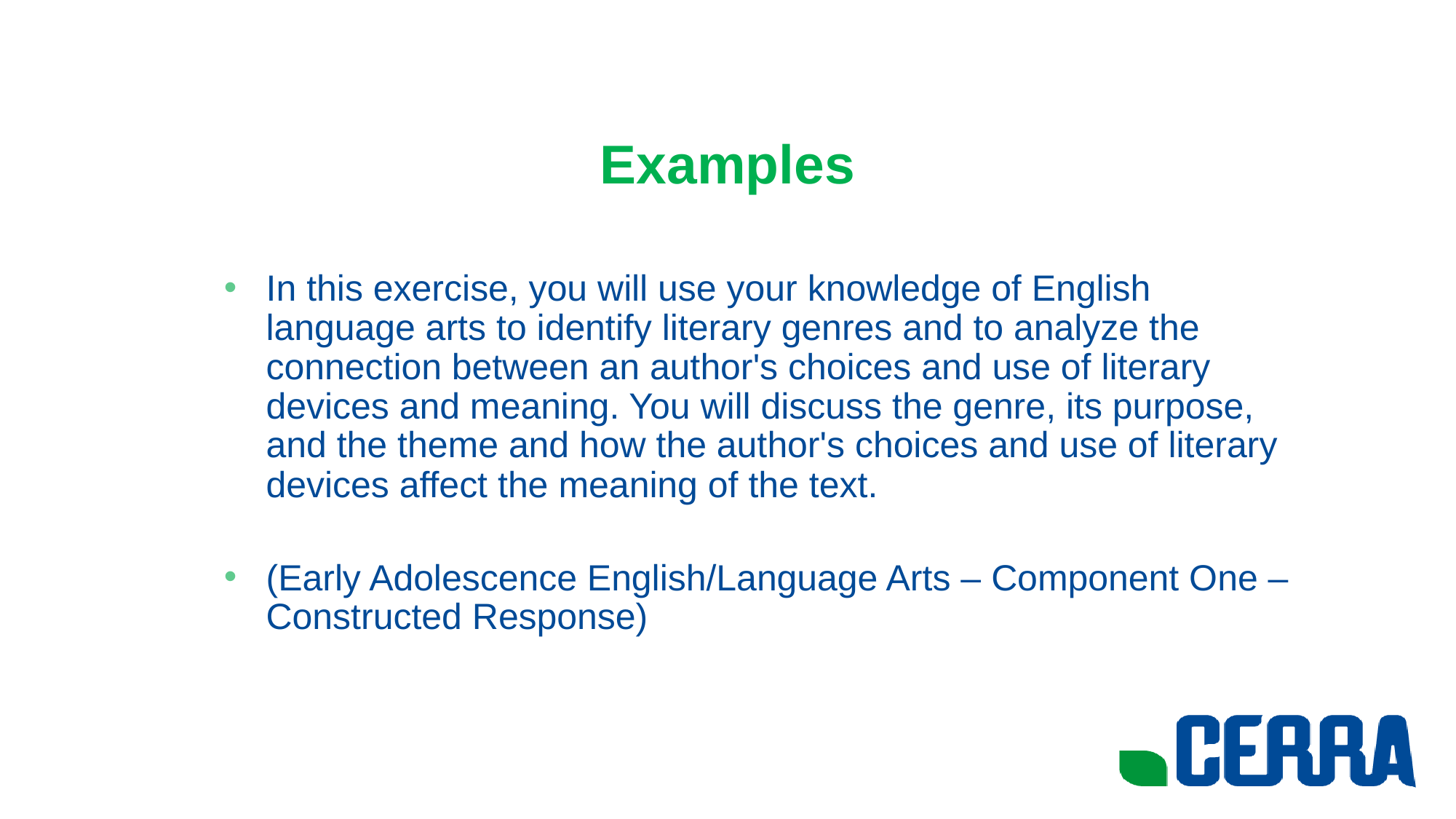

# Examples
In this exercise, you will use your knowledge of English language arts to identify literary genres and to analyze the connection between an author's choices and use of literary devices and meaning. You will discuss the genre, its purpose, and the theme and how the author's choices and use of literary devices affect the meaning of the text.

(Early Adolescence English/Language Arts – Component One – Constructed Response)